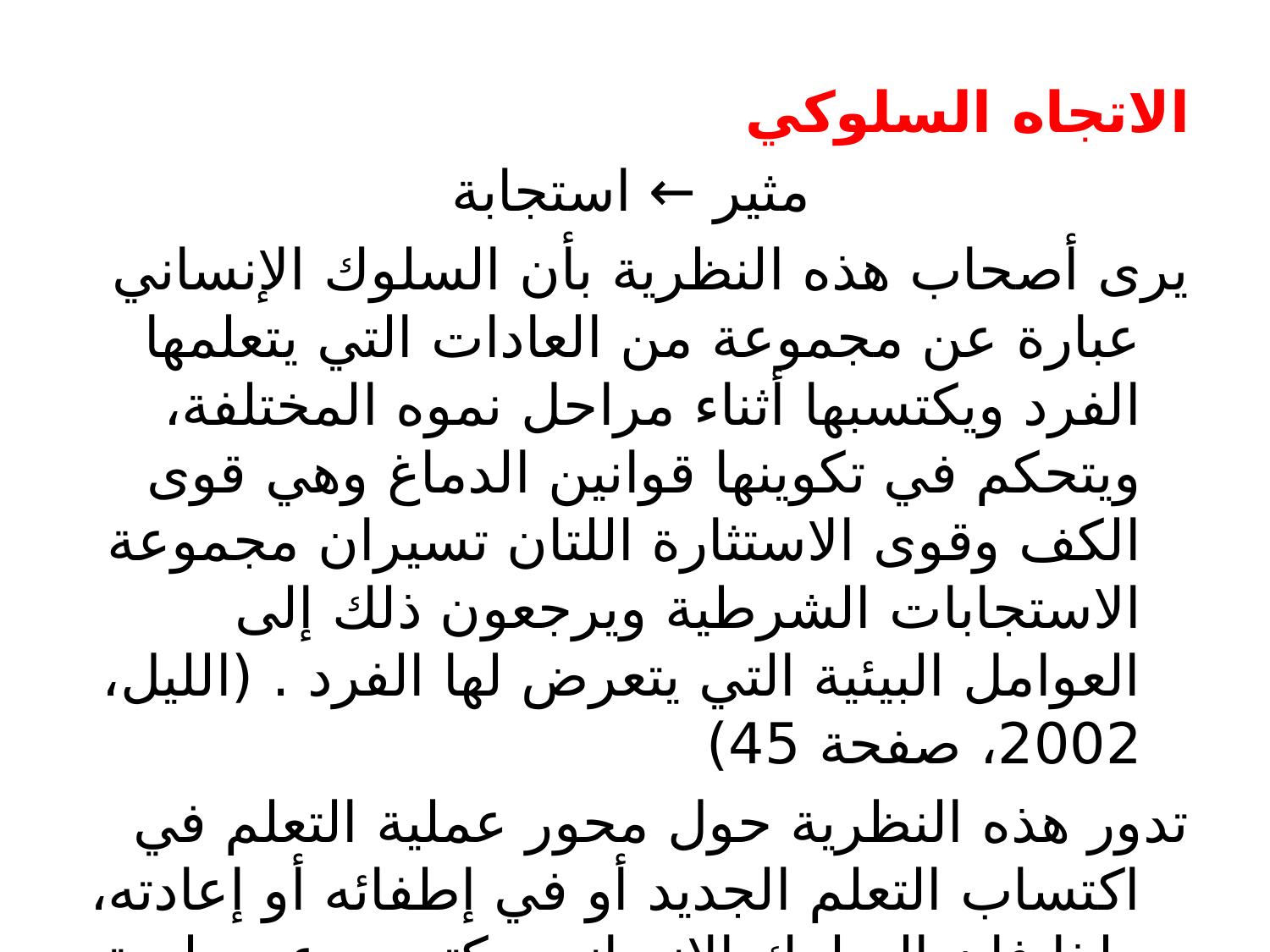

الاتجاه السلوكي
مثير ← استجابة
يرى أصحاب هذه النظرية بأن السلوك الإنساني عبارة عن مجموعة من العادات التي يتعلمها الفرد ويكتسبها أثناء مراحل نموه المختلفة، ويتحكم في تكوينها قوانين الدماغ وهي قوى الكف وقوى الاستثارة اللتان تسيران مجموعة الاستجابات الشرطية ويرجعون ذلك إلى العوامل البيئية التي يتعرض لها الفرد . (الليل، 2002، صفحة 45)
تدور هذه النظرية حول محور عملية التعلم في اكتساب التعلم الجديد أو في إطفائه أو إعادته، ولذا فإن السلوك الإنساني مكتسب عن طريق التعلم، وأن سلوك الفرد قابل للتعديل أو التغيير بإيجاد ظروف وأجواء تعليمية معينة